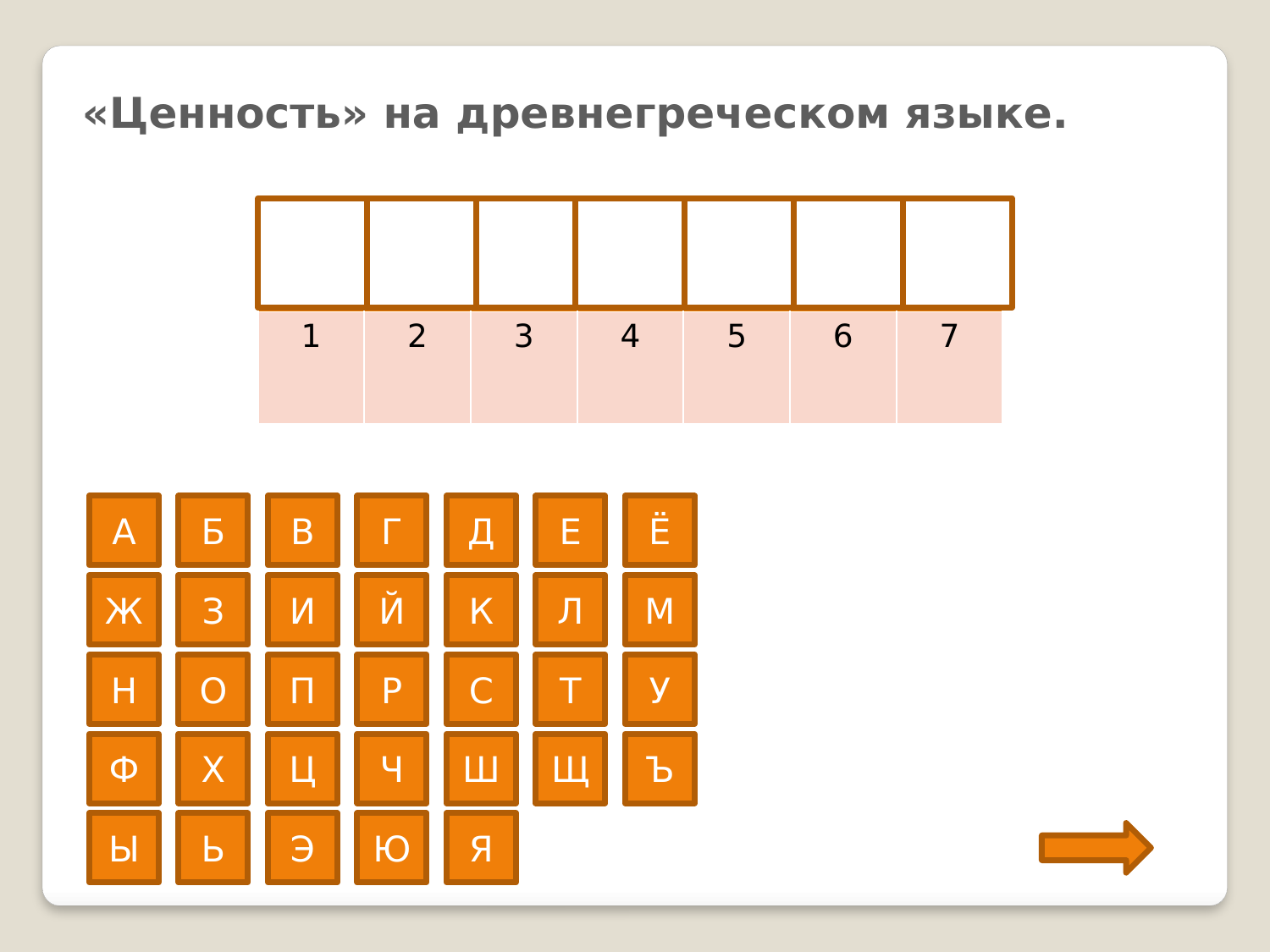

«Ценность» на древнегреческом языке.
| А | К | С | И | О | М | А |
| --- | --- | --- | --- | --- | --- | --- |
| 1 | 2 | 3 | 4 | 5 | 6 | 7 |

А
Б
В
Г
Д
Е
Ё
Ж
З
И
Й
К
Л
М
Н
О
П
Р
С
Т
У
Ф
Х
Ц
Ч
Ш
Щ
Ъ
Ы
Ь
Э
Ю
Я